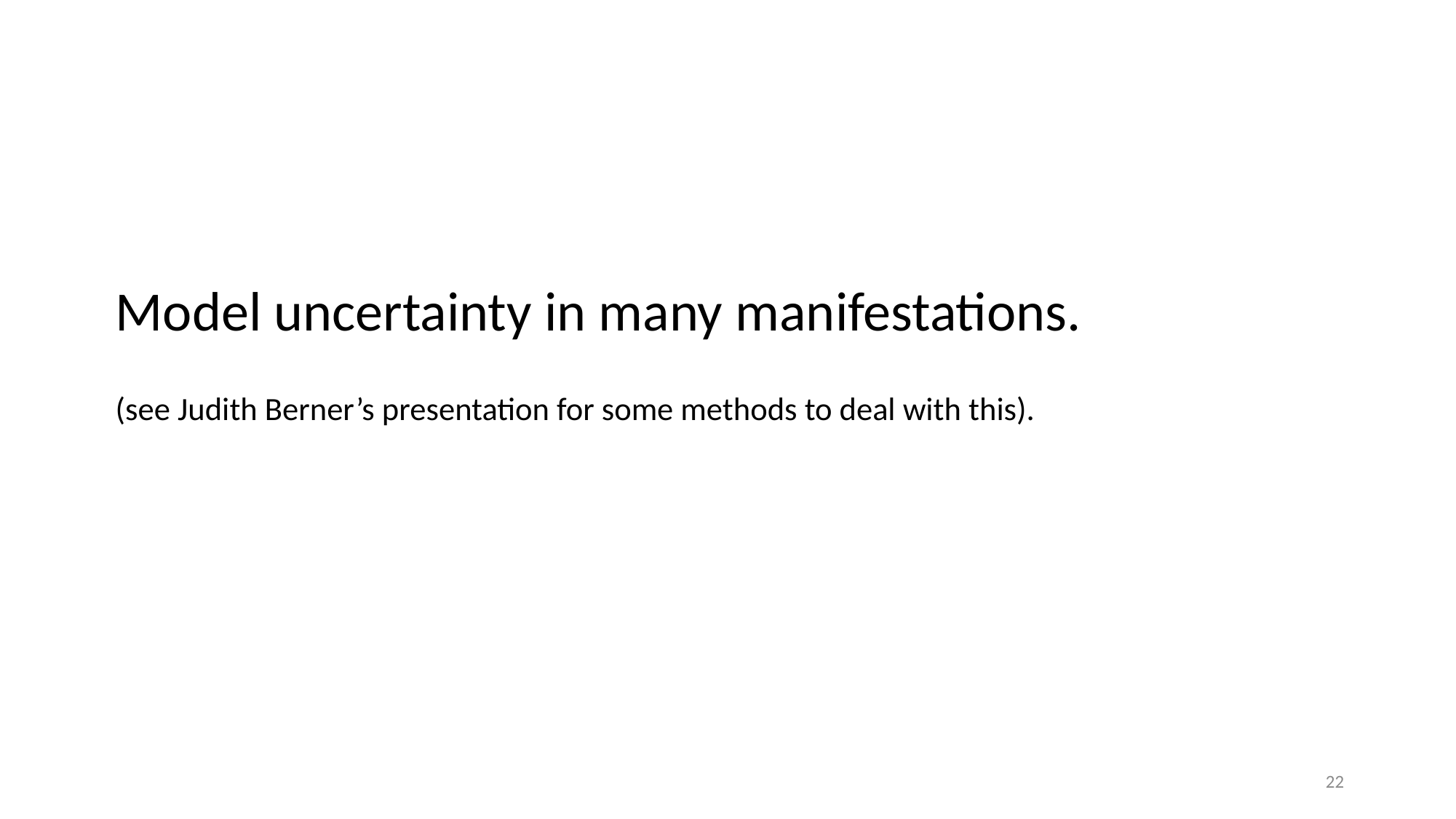

# Model uncertainty in many manifestations. (see Judith Berner’s presentation for some methods to deal with this).
22